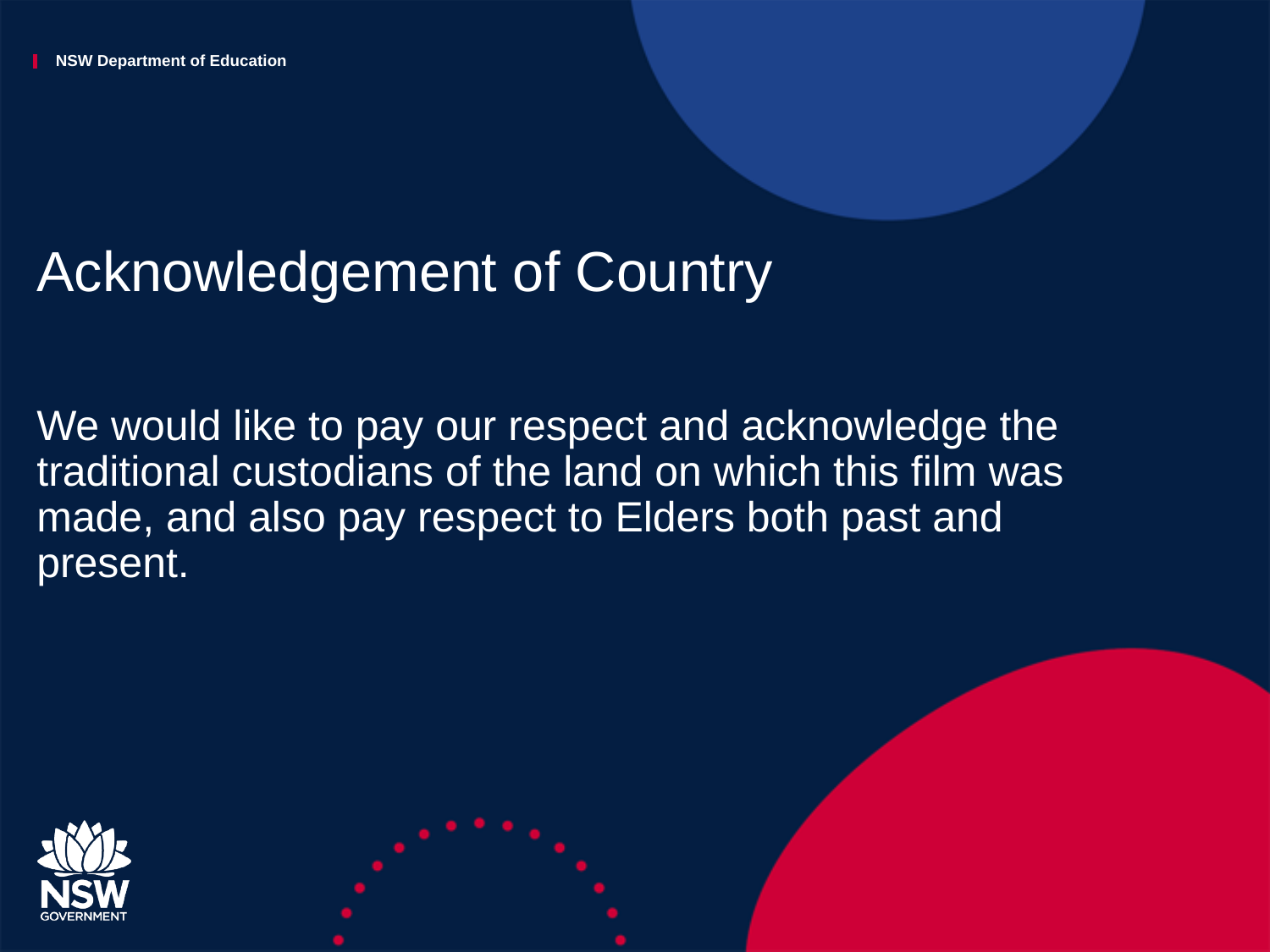

# Acknowledgement of Country
We would like to pay our respect and acknowledge the traditional custodians of the land on which this film was made, and also pay respect to Elders both past and present.